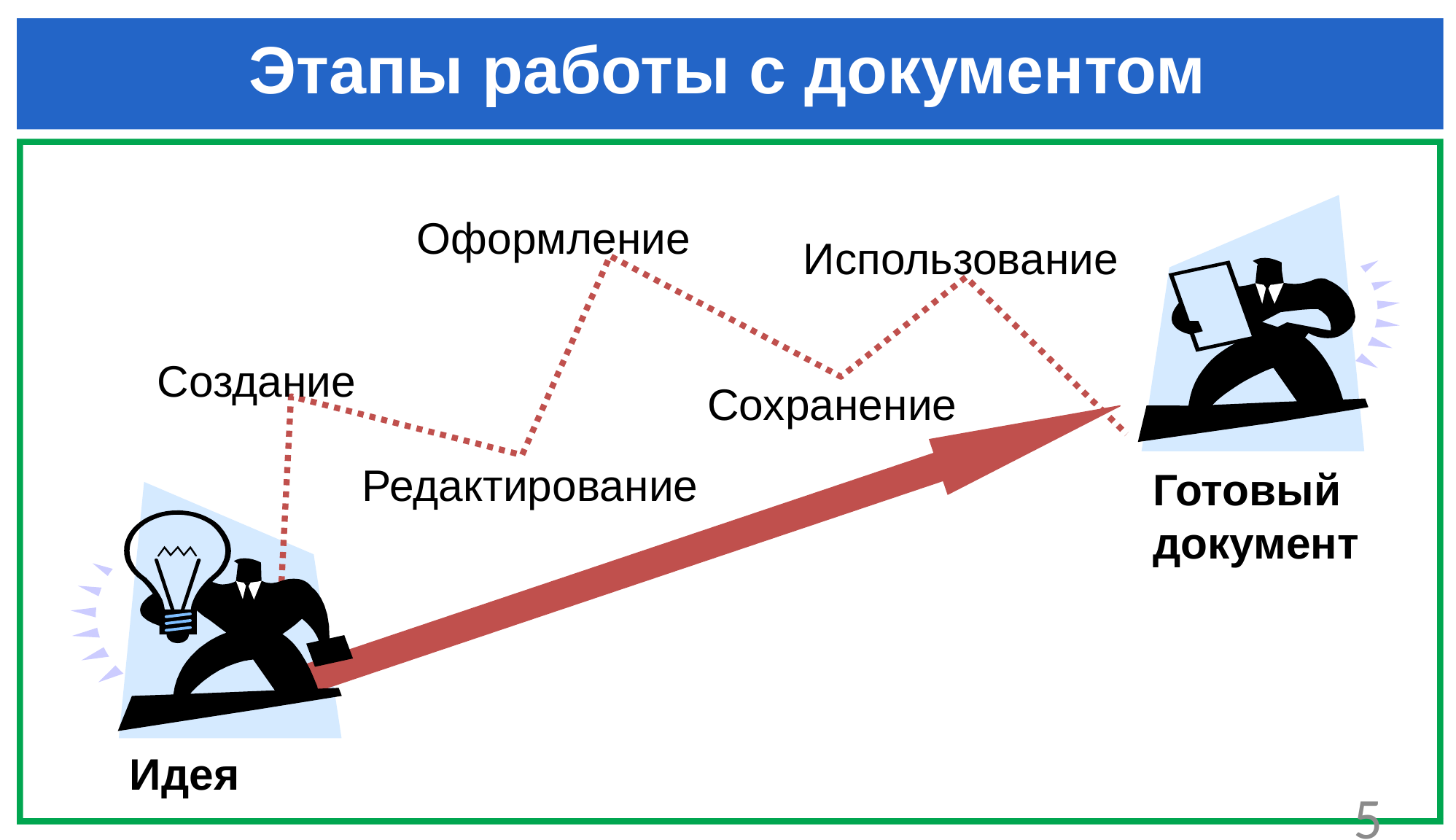

# Этапы работы с документом

Оформление
Использование

Создание
Сохранение
Редактирование
Готовый
документ

Идея
5